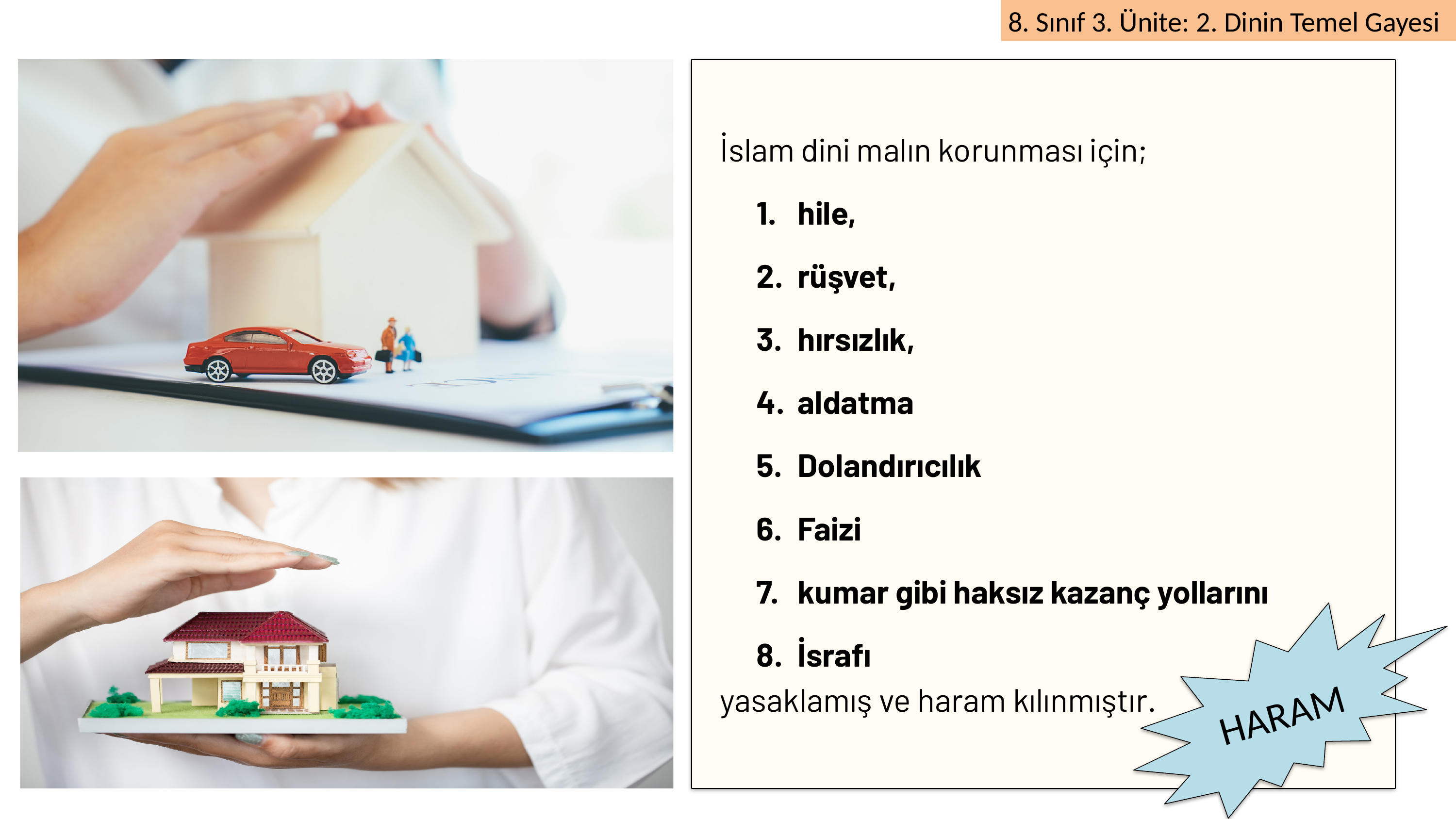

İslam dini malın korunması için;
hile,
rüşvet,
hırsızlık,
aldatma
Dolandırıcılık
Faizi
kumar gibi haksız kazanç yollarını
İsrafı
yasaklamış ve haram kılınmıştır.

HARAM